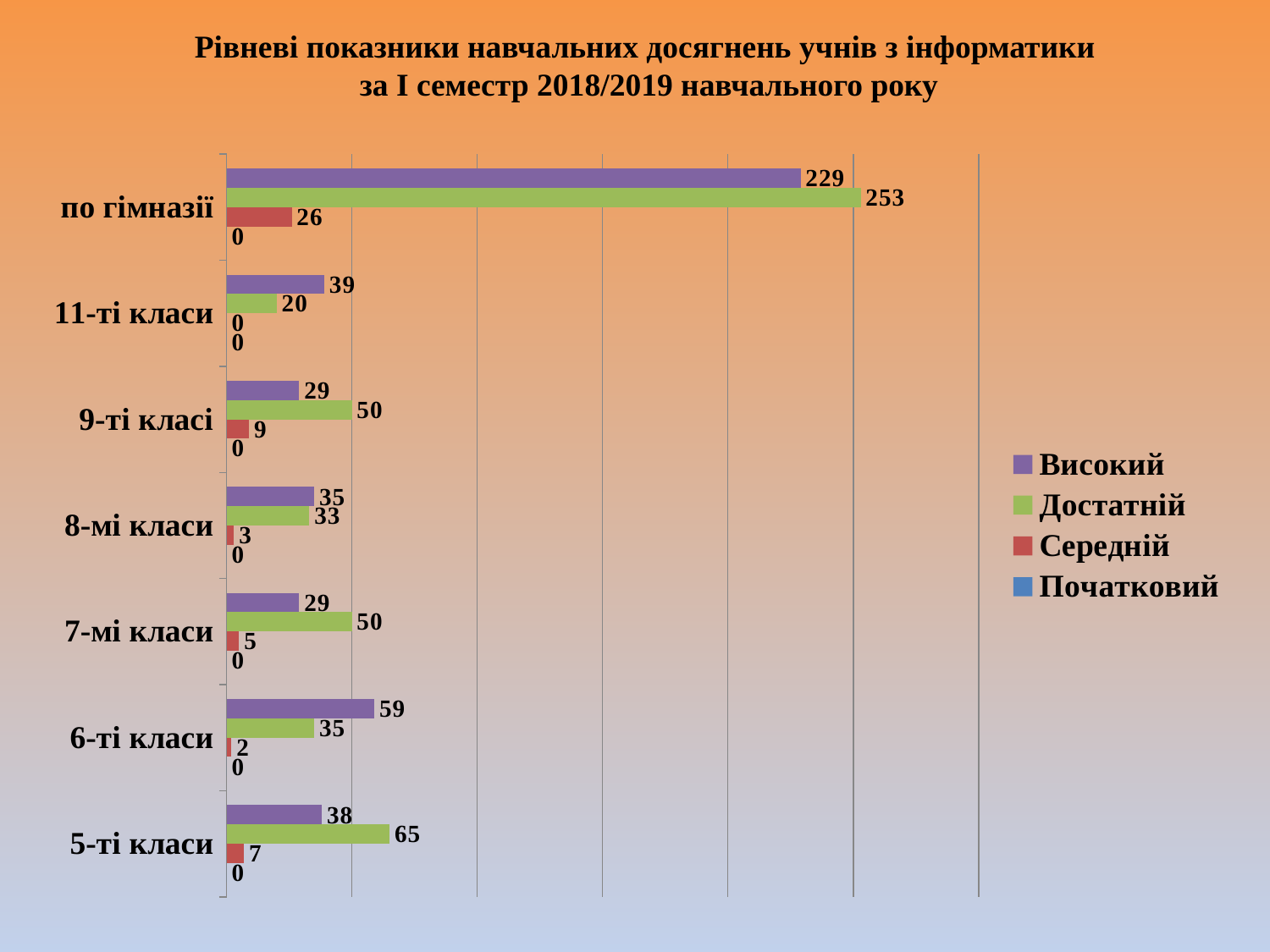

# Рівневі показники навчальних досягнень учнів з інформатики за І семестр 2018/2019 навчального року

### Chart

| Category | Початковий | Середній | Достатній | Високий |
|---|---|---|---|---|
| 5-ті класи | 0.0 | 7.0 | 65.0 | 38.0 |
| 6-ті класи | 0.0 | 2.0 | 35.0 | 59.0 |
| 7-мі класи | 0.0 | 5.0 | 50.0 | 29.0 |
| 8-мі класи | 0.0 | 3.0 | 33.0 | 35.0 |
| 9-ті класі | 0.0 | 9.0 | 50.0 | 29.0 |
| 11-ті класи | 0.0 | 0.0 | 20.0 | 39.0 |
| по гімназії | 0.0 | 26.0 | 253.0 | 229.0 |